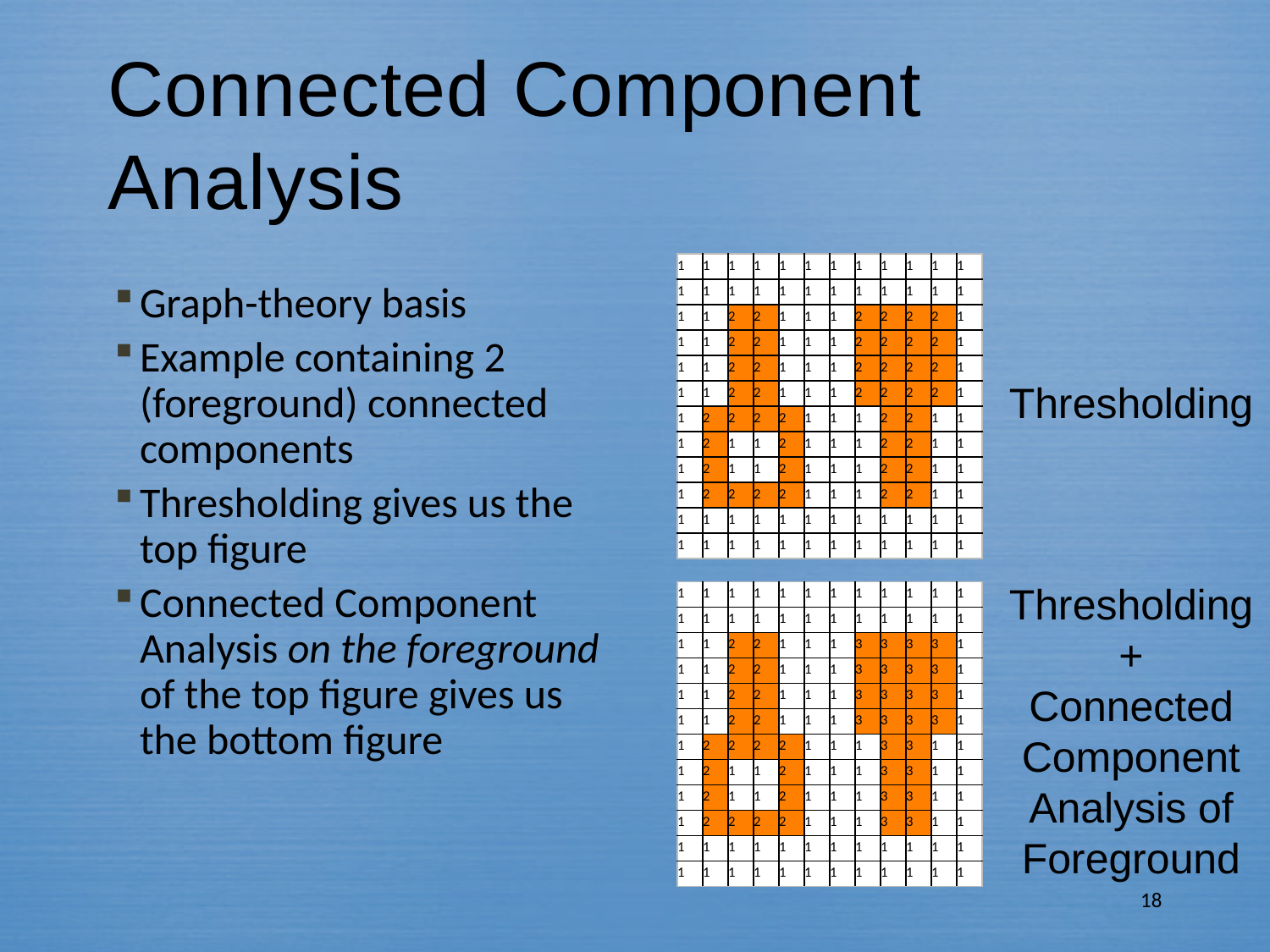

# Connected Component Analysis
| 1 | 1 | 1 | 1 | 1 | 1 | 1 | 1 | 1 | 1 | 1 | 1 |
| --- | --- | --- | --- | --- | --- | --- | --- | --- | --- | --- | --- |
| 1 | 1 | 1 | 1 | 1 | 1 | 1 | 1 | 1 | 1 | 1 | 1 |
| 1 | 1 | 2 | 2 | 1 | 1 | 1 | 2 | 2 | 2 | 2 | 1 |
| 1 | 1 | 2 | 2 | 1 | 1 | 1 | 2 | 2 | 2 | 2 | 1 |
| 1 | 1 | 2 | 2 | 1 | 1 | 1 | 2 | 2 | 2 | 2 | 1 |
| 1 | 1 | 2 | 2 | 1 | 1 | 1 | 2 | 2 | 2 | 2 | 1 |
| 1 | 2 | 2 | 2 | 2 | 1 | 1 | 1 | 2 | 2 | 1 | 1 |
| 1 | 2 | 1 | 1 | 2 | 1 | 1 | 1 | 2 | 2 | 1 | 1 |
| 1 | 2 | 1 | 1 | 2 | 1 | 1 | 1 | 2 | 2 | 1 | 1 |
| 1 | 2 | 2 | 2 | 2 | 1 | 1 | 1 | 2 | 2 | 1 | 1 |
| 1 | 1 | 1 | 1 | 1 | 1 | 1 | 1 | 1 | 1 | 1 | 1 |
| 1 | 1 | 1 | 1 | 1 | 1 | 1 | 1 | 1 | 1 | 1 | 1 |
Graph-theory basis
Example containing 2 (foreground) connected components
Thresholding gives us the top figure
Connected Component Analysis on the foreground of the top figure gives us the bottom figure
Thresholding
Thresholding
+
Connected
Component
Analysis of
Foreground
| 1 | 1 | 1 | 1 | 1 | 1 | 1 | 1 | 1 | 1 | 1 | 1 |
| --- | --- | --- | --- | --- | --- | --- | --- | --- | --- | --- | --- |
| 1 | 1 | 1 | 1 | 1 | 1 | 1 | 1 | 1 | 1 | 1 | 1 |
| 1 | 1 | 2 | 2 | 1 | 1 | 1 | 3 | 3 | 3 | 3 | 1 |
| 1 | 1 | 2 | 2 | 1 | 1 | 1 | 3 | 3 | 3 | 3 | 1 |
| 1 | 1 | 2 | 2 | 1 | 1 | 1 | 3 | 3 | 3 | 3 | 1 |
| 1 | 1 | 2 | 2 | 1 | 1 | 1 | 3 | 3 | 3 | 3 | 1 |
| 1 | 2 | 2 | 2 | 2 | 1 | 1 | 1 | 3 | 3 | 1 | 1 |
| 1 | 2 | 1 | 1 | 2 | 1 | 1 | 1 | 3 | 3 | 1 | 1 |
| 1 | 2 | 1 | 1 | 2 | 1 | 1 | 1 | 3 | 3 | 1 | 1 |
| 1 | 2 | 2 | 2 | 2 | 1 | 1 | 1 | 3 | 3 | 1 | 1 |
| 1 | 1 | 1 | 1 | 1 | 1 | 1 | 1 | 1 | 1 | 1 | 1 |
| 1 | 1 | 1 | 1 | 1 | 1 | 1 | 1 | 1 | 1 | 1 | 1 |
18